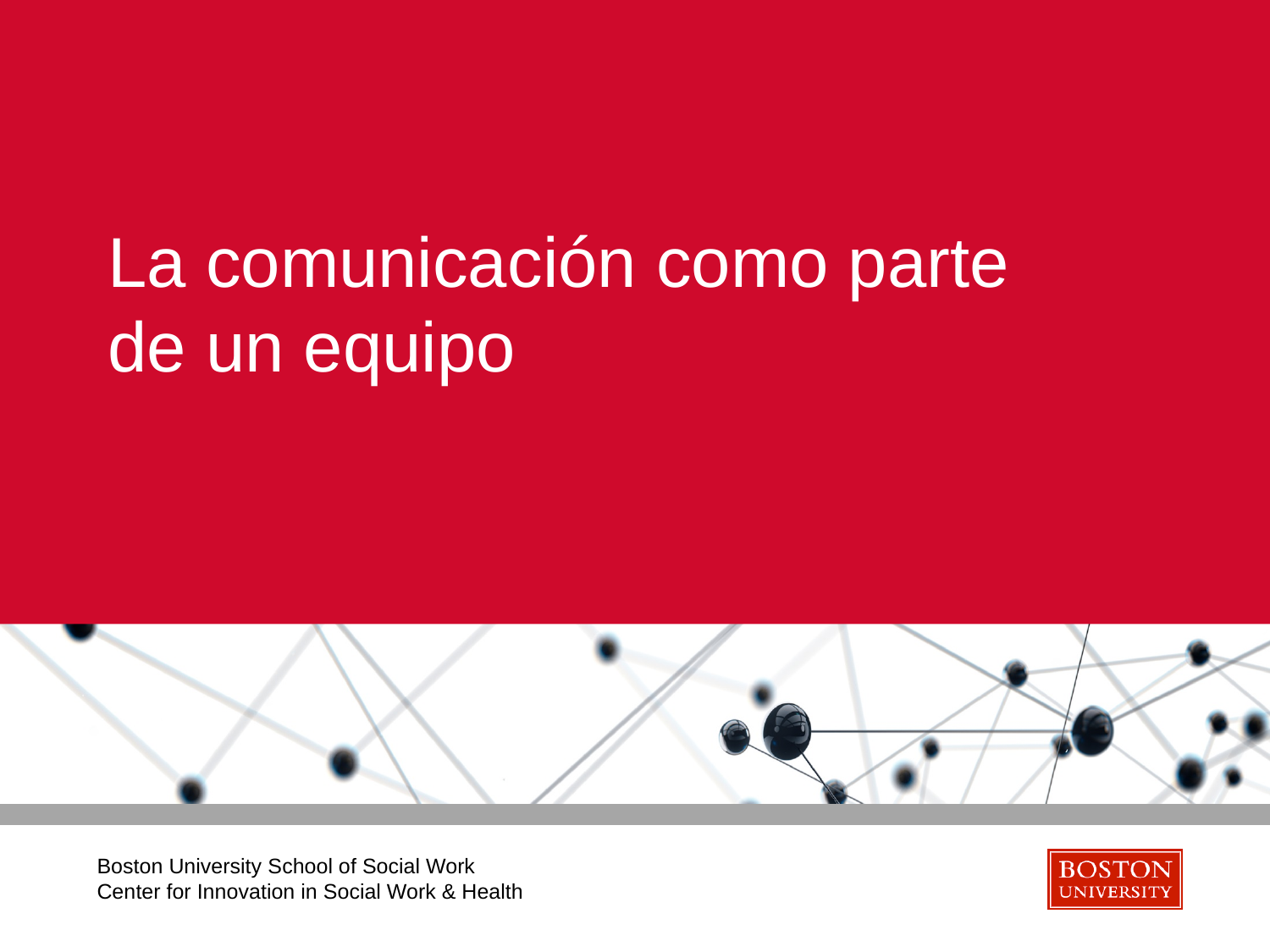

# La comunicación como parte de un equipo